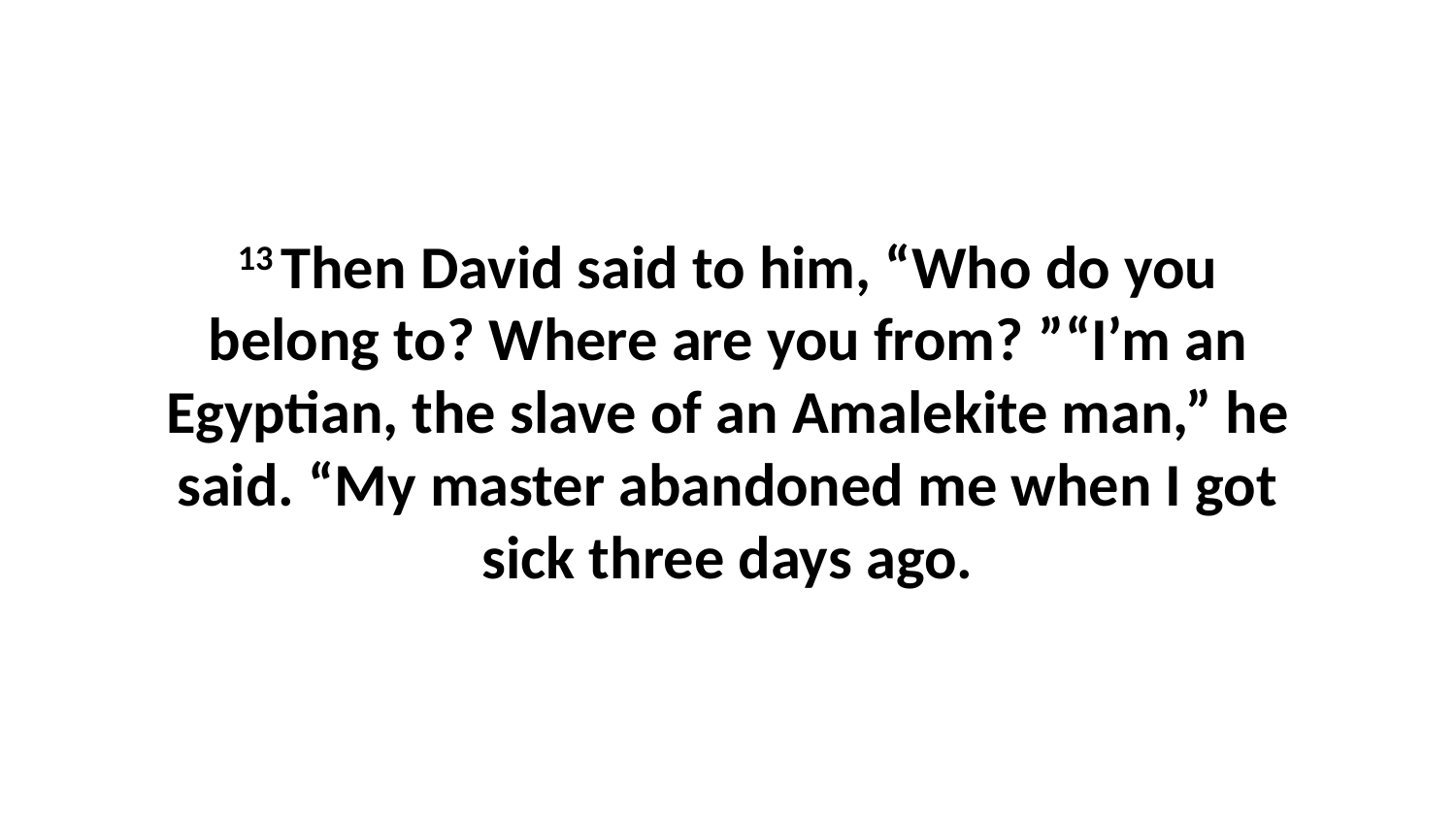

13 Then David said to him, “Who do you belong to? Where are you from? ”“I’m an Egyptian, the slave of an Amalekite man,” he said. “My master abandoned me when I got sick three days ago.